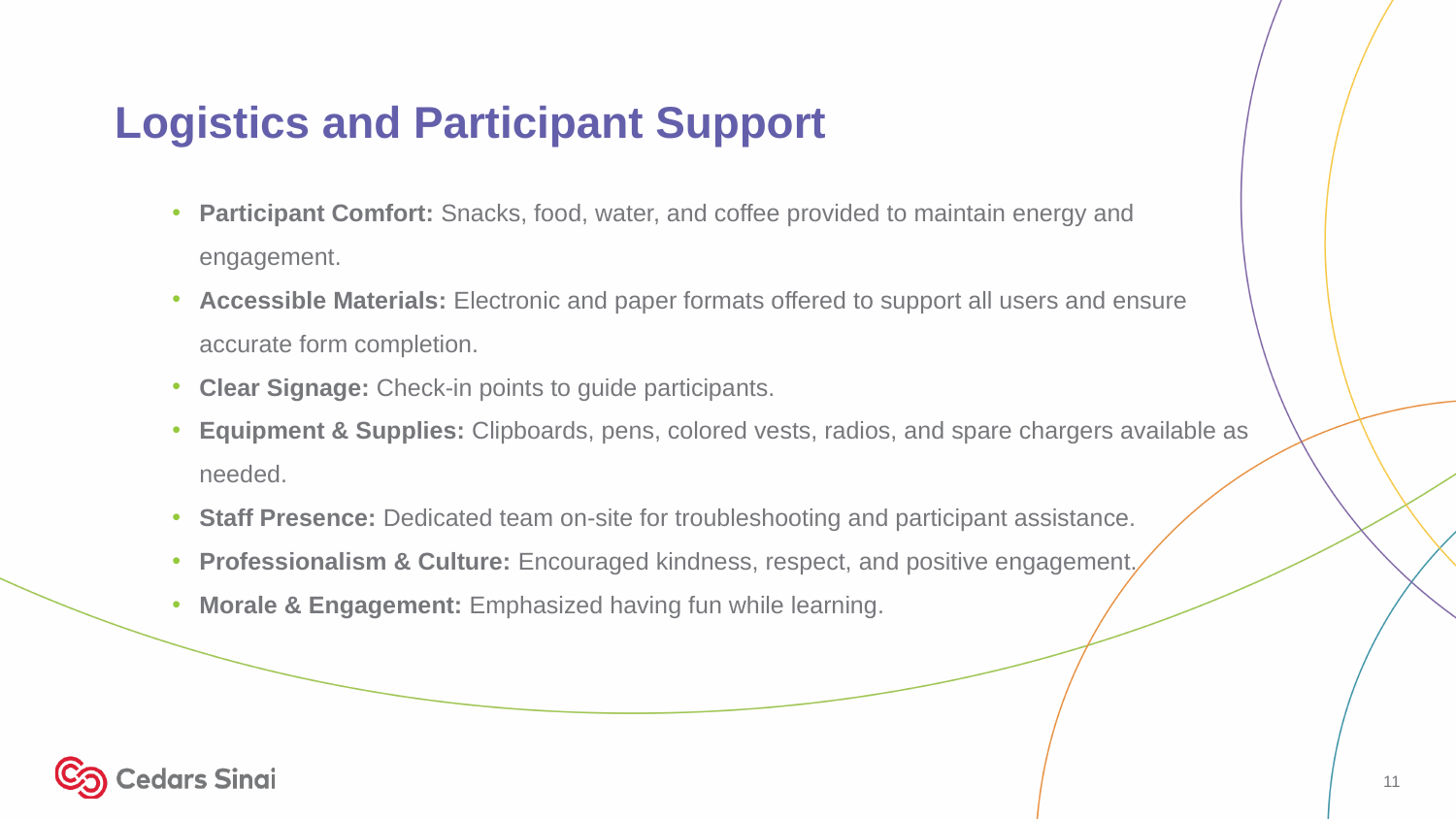

# Logistics and Participant Support
Participant Comfort: Snacks, food, water, and coffee provided to maintain energy and engagement.
Accessible Materials: Electronic and paper formats offered to support all users and ensure accurate form completion.
Clear Signage: Check-in points to guide participants.
Equipment & Supplies: Clipboards, pens, colored vests, radios, and spare chargers available as needed.
Staff Presence: Dedicated team on-site for troubleshooting and participant assistance.
Professionalism & Culture: Encouraged kindness, respect, and positive engagement.
Morale & Engagement: Emphasized having fun while learning.

11